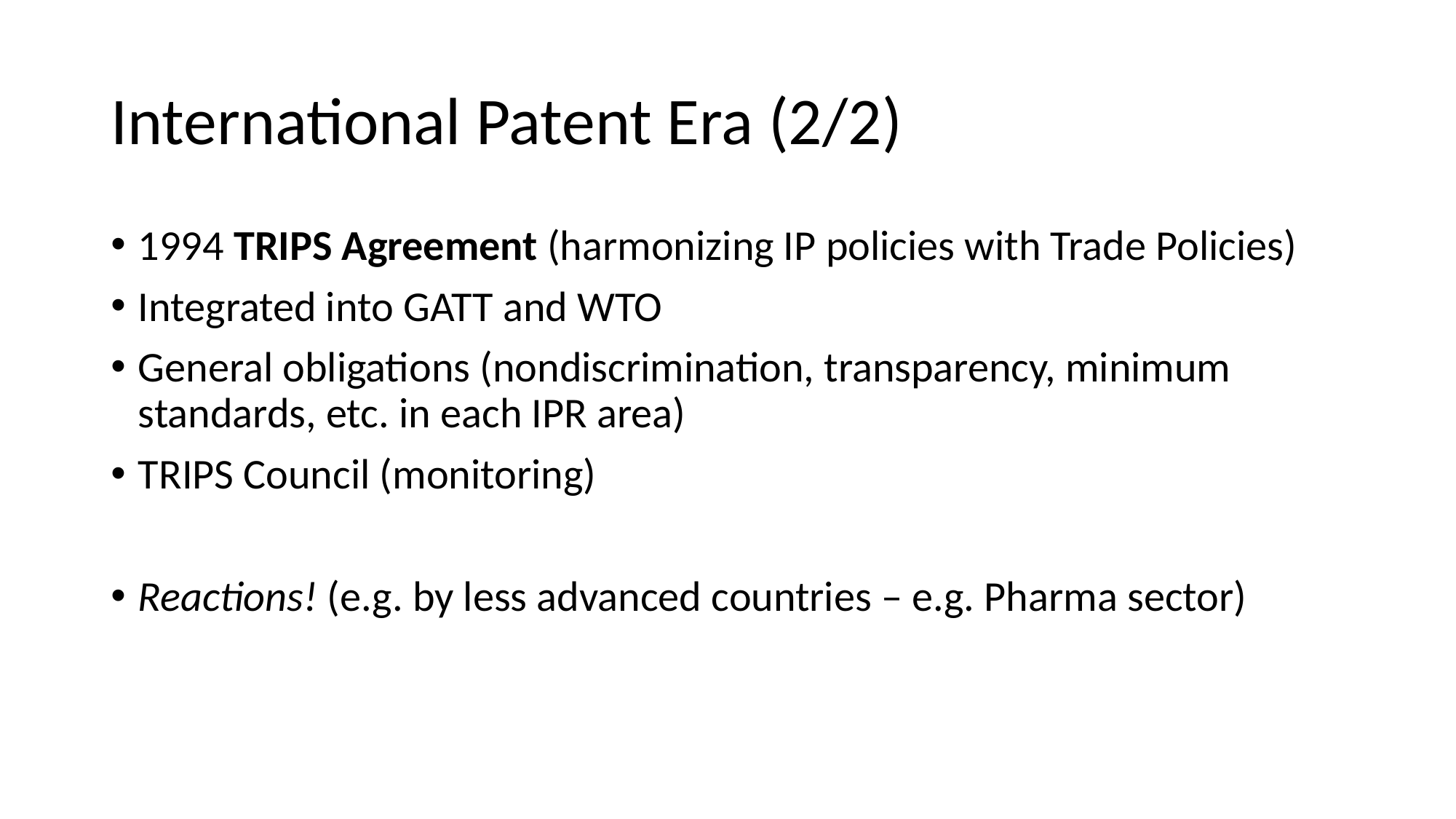

# International Patent Era (2/2)
1994 TRIPS Agreement (harmonizing IP policies with Trade Policies)
Integrated into GATT and WTO
General obligations (nondiscrimination, transparency, minimum standards, etc. in each IPR area)
TRIPS Council (monitoring)

Reactions! (e.g. by less advanced countries – e.g. Pharma sector)